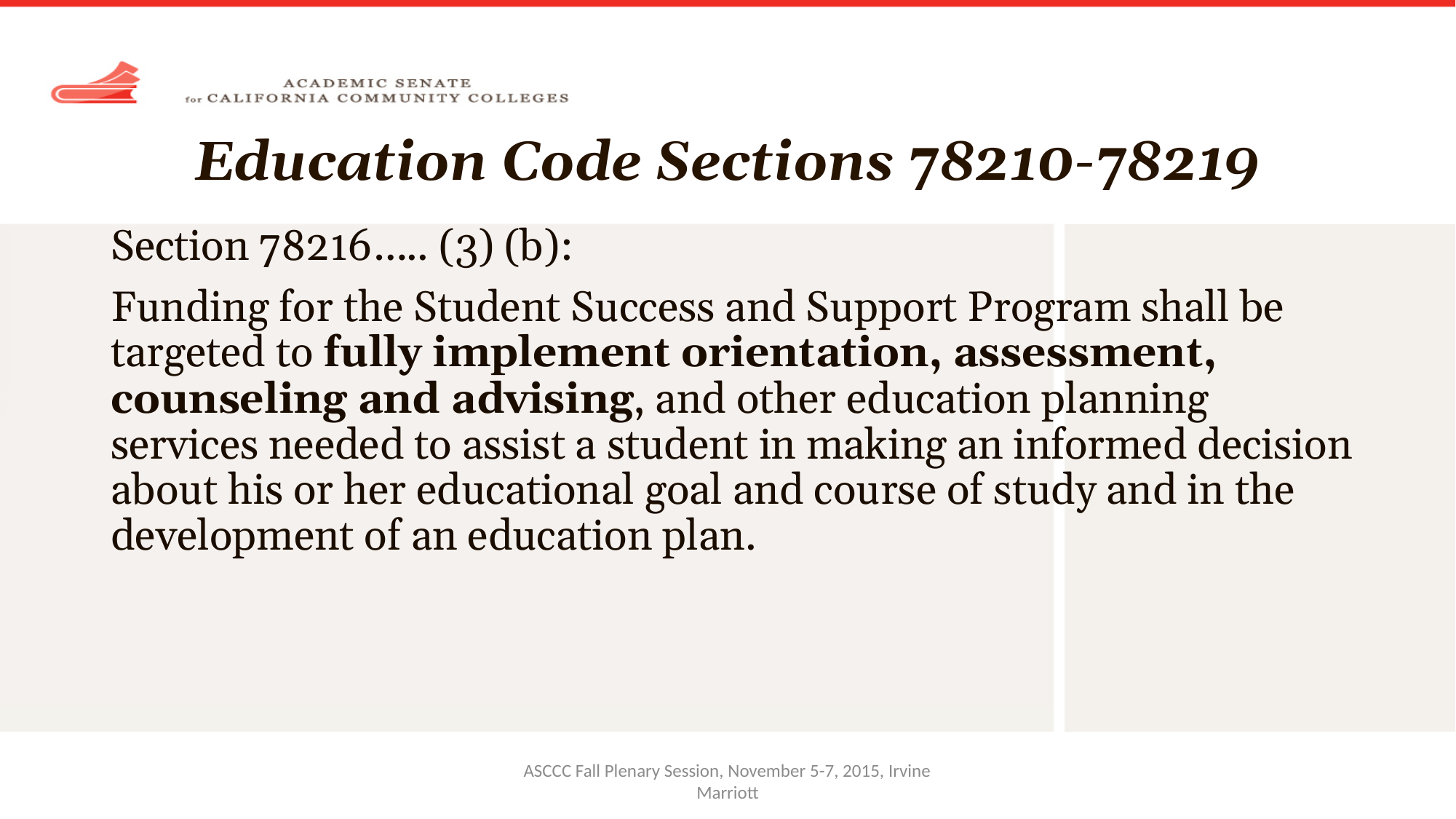

# Education Code Sections 78210-78219
Section 78216….. (3) (b):
Funding for the Student Success and Support Program shall be targeted to fully implement orientation, assessment, counseling and advising, and other education planning services needed to assist a student in making an informed decision about his or her educational goal and course of study and in the development of an education plan.

ASCCC Fall Plenary Session, November 5-7, 2015, Irvine Marriott